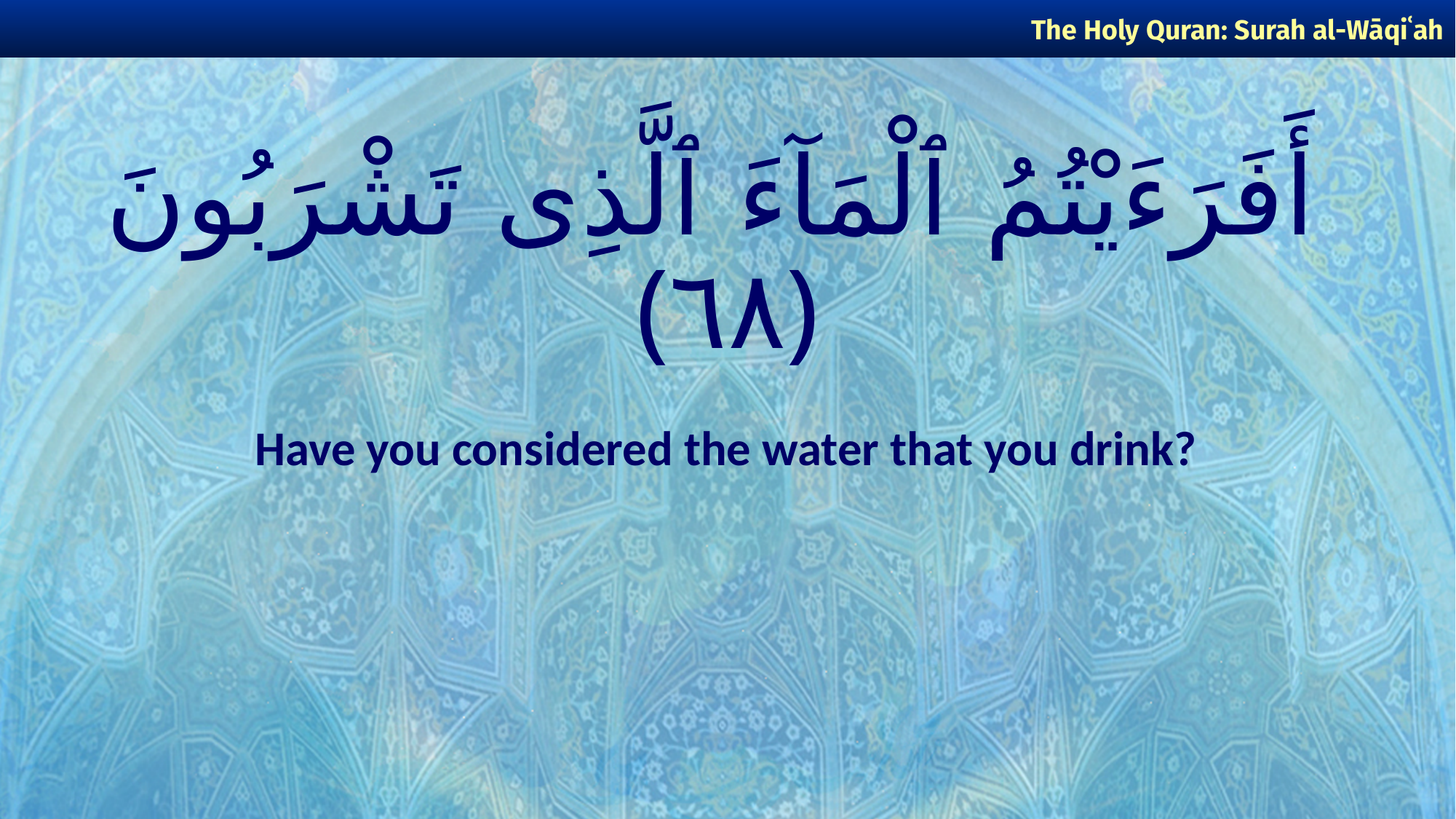

The Holy Quran: Surah al-Wāqiʿah
# أَفَرَءَيْتُمُ ٱلْمَآءَ ٱلَّذِى تَشْرَبُونَ ﴿٦٨﴾
Have you considered the water that you drink?